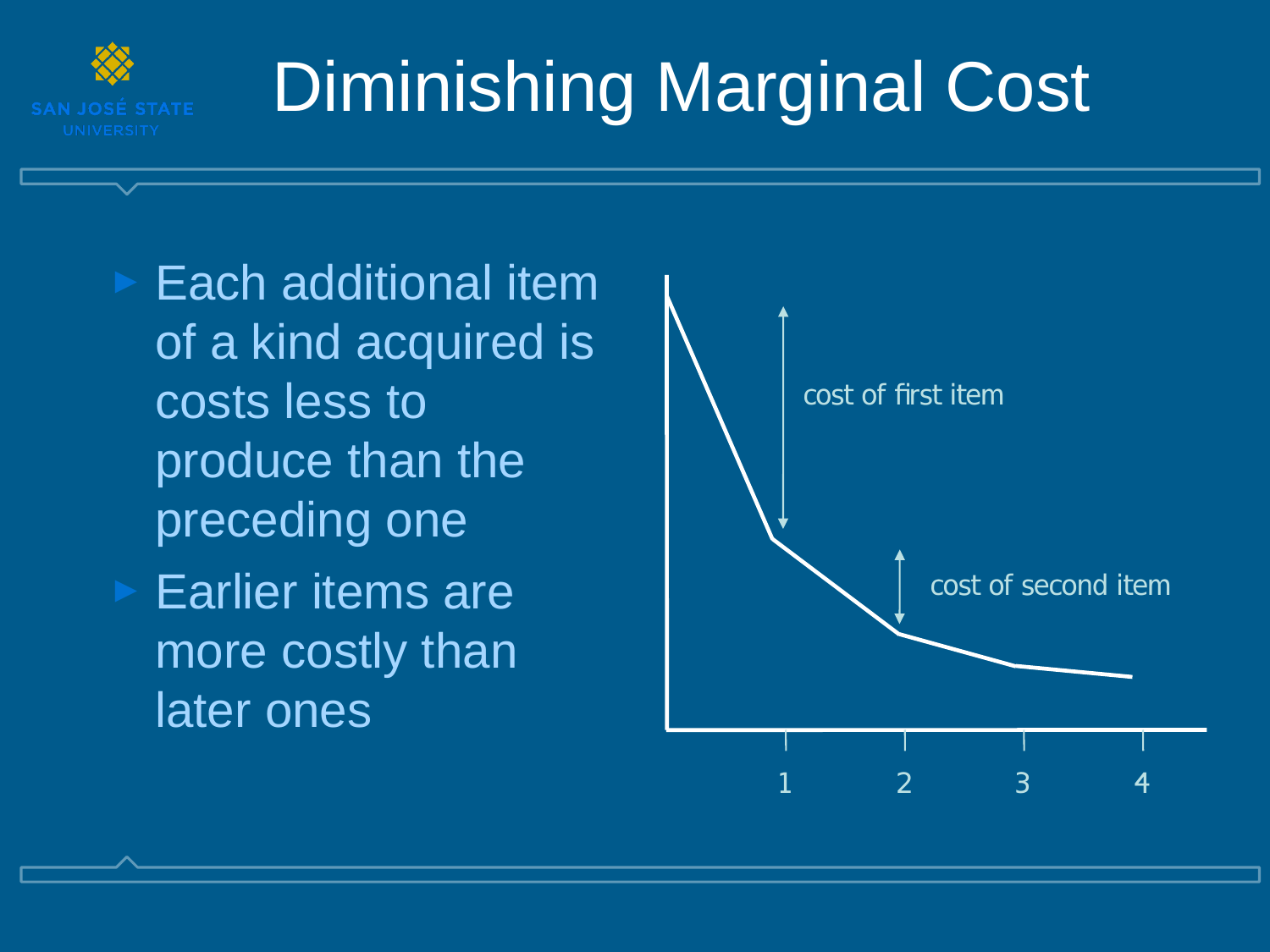

# Diminishing Marginal Cost
Each additional item of a kind acquired is costs less to produce than the preceding one
Earlier items are more costly than later ones

 cost of first item

 cost of second item

1

2

3

4